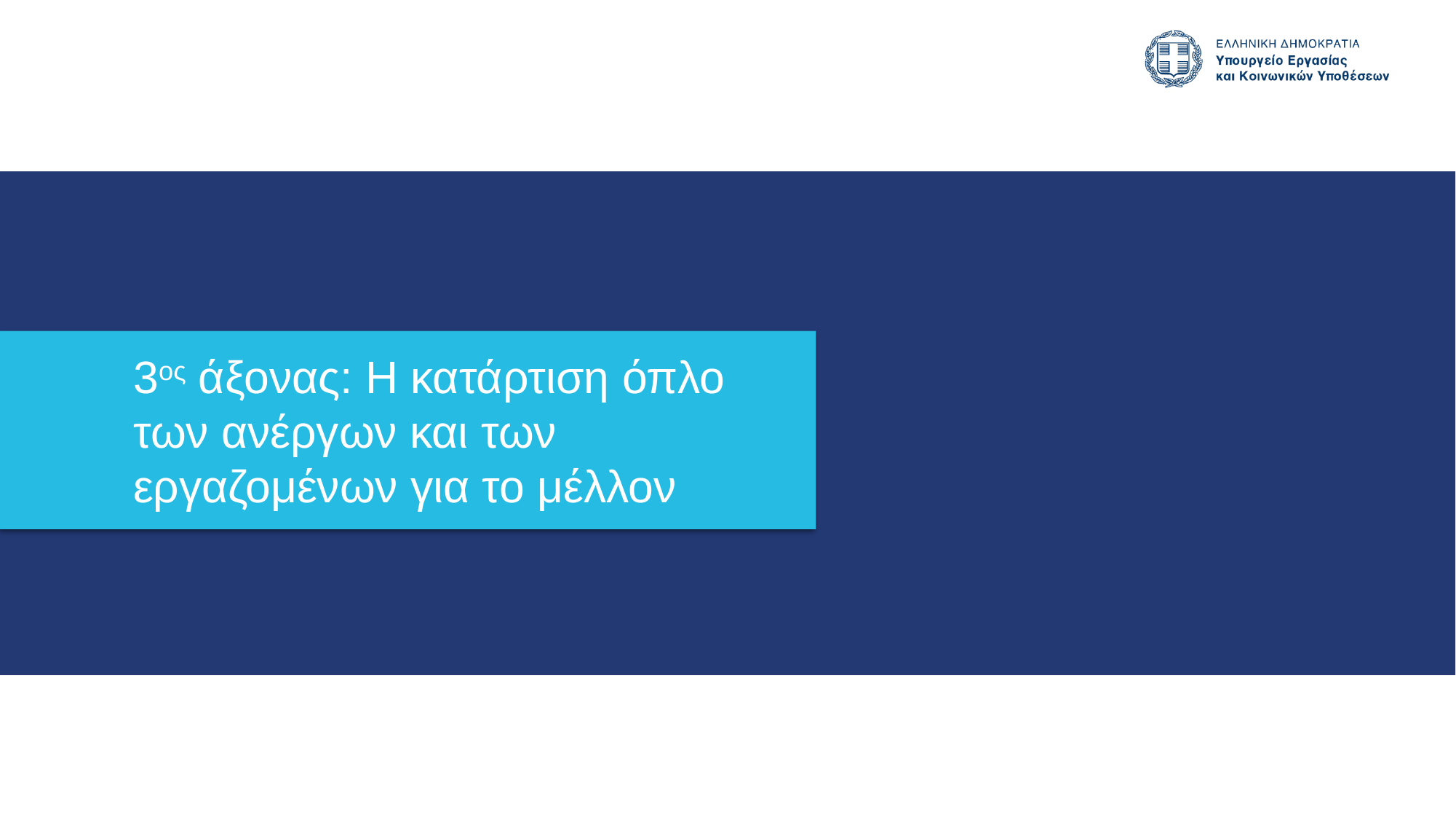

3ος άξονας: Η κατάρτιση όπλο των ανέργων και των εργαζομένων για το μέλλον